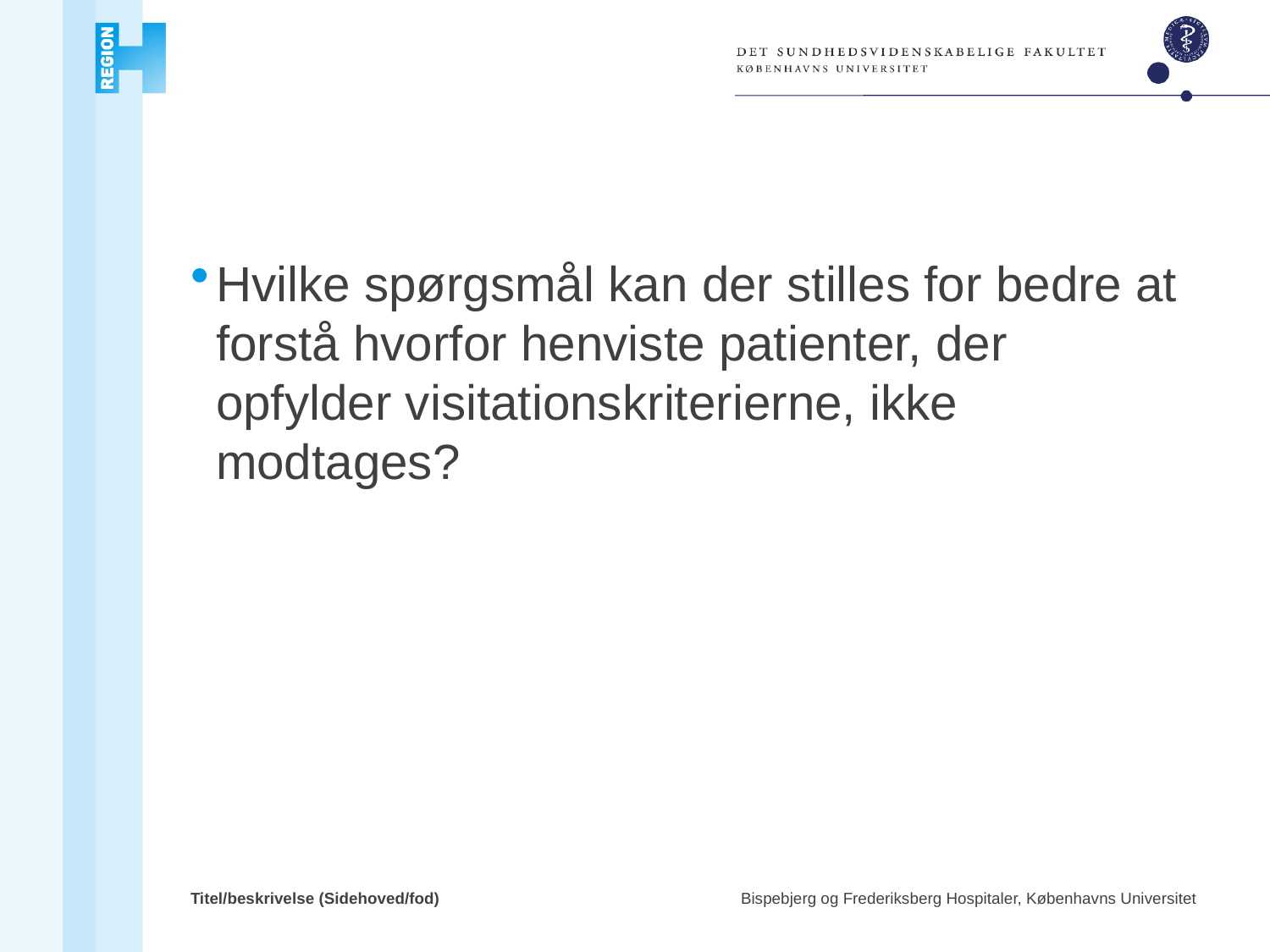

#
Hvilke spørgsmål kan der stilles for bedre at forstå hvorfor henviste patienter, der opfylder visitationskriterierne, ikke modtages?
Titel/beskrivelse (Sidehoved/fod)
Bispebjerg og Frederiksberg Hospitaler, Københavns Universitet